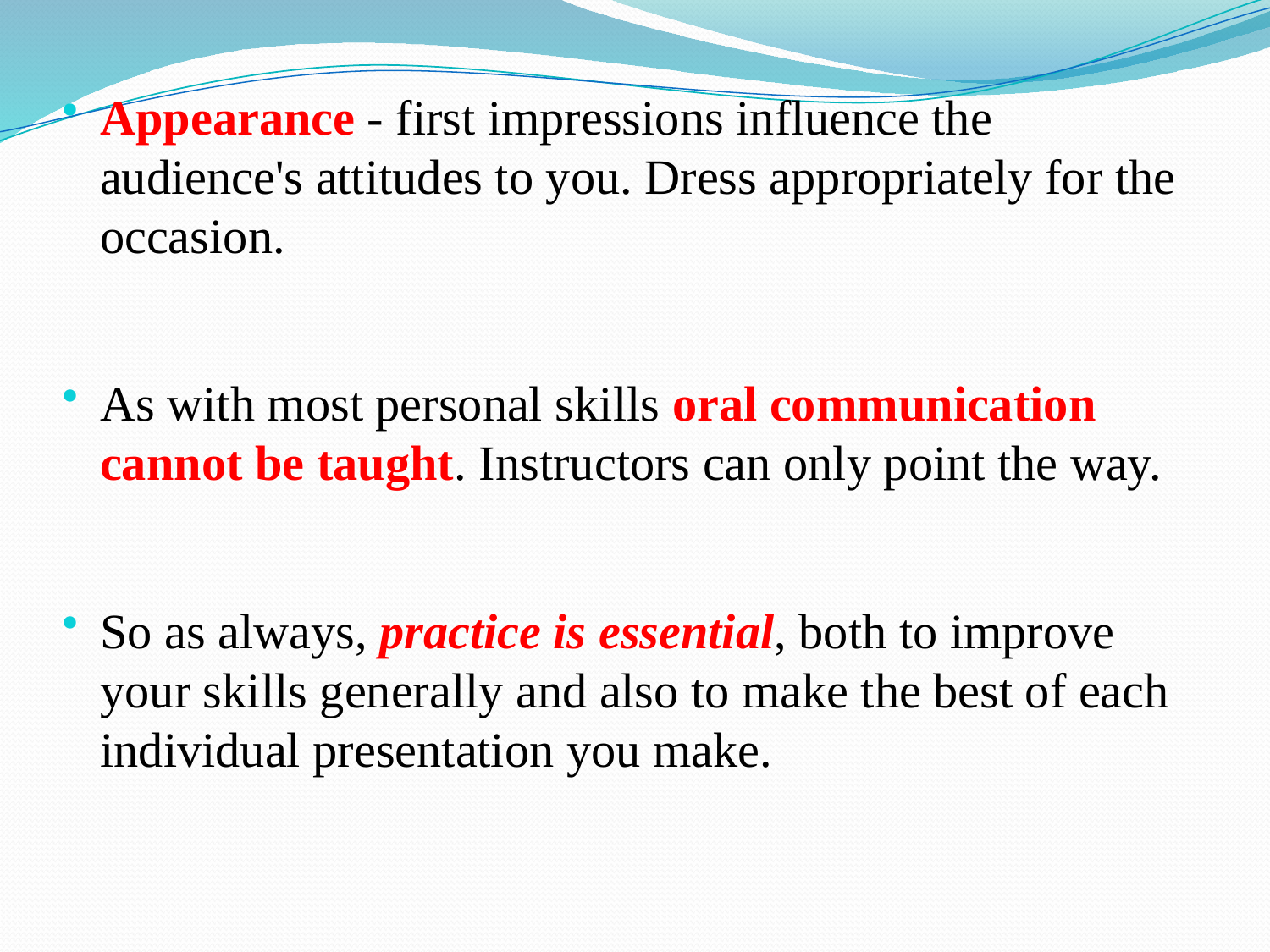

Appearance - first impressions influence the audience's attitudes to you. Dress appropriately for the occasion.

As with most personal skills oral communication cannot be taught. Instructors can only point the way.

So as always, practice is essential, both to improve your skills generally and also to make the best of each individual presentation you make.